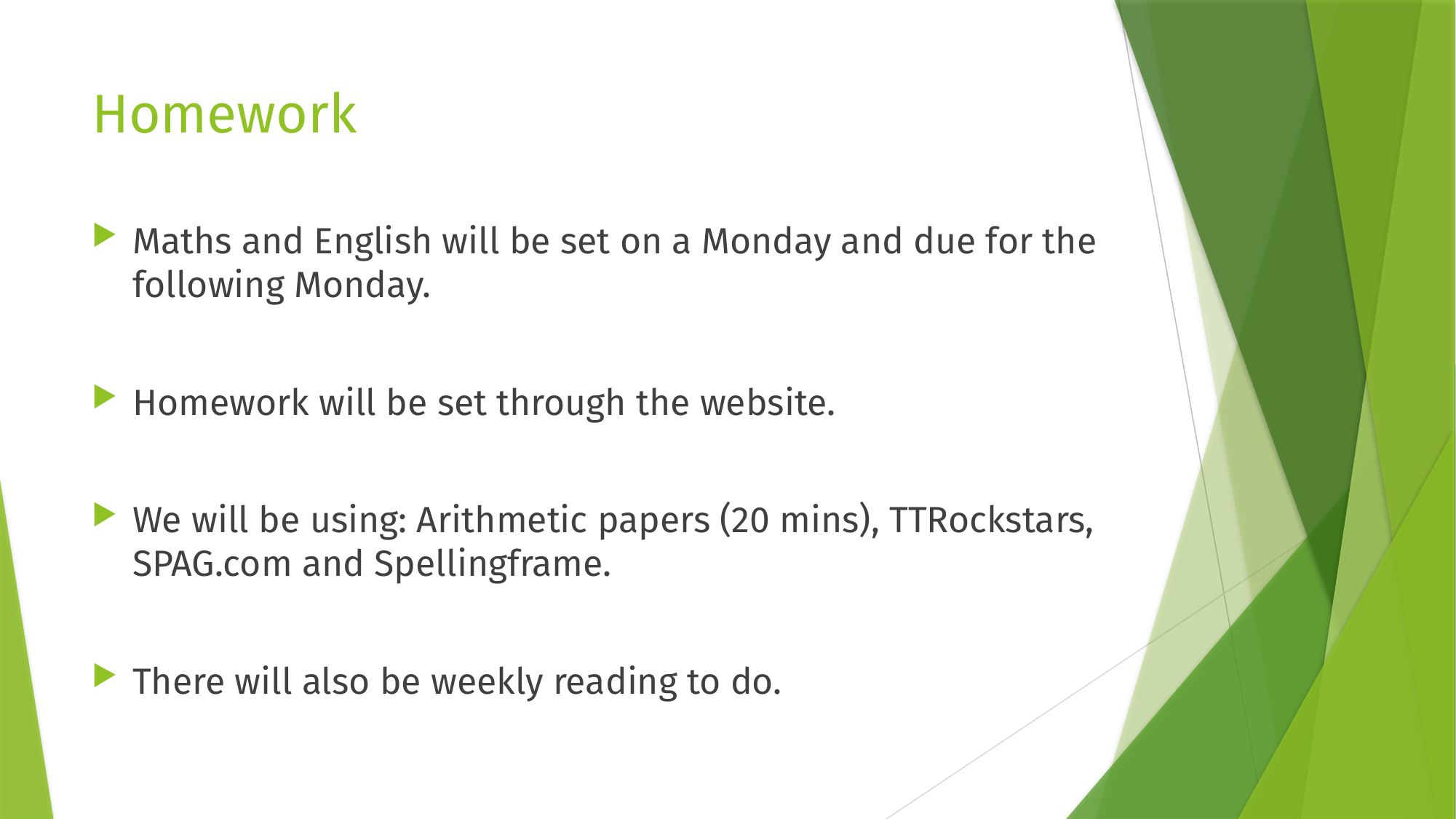

# Homework
Maths and English will be set on a Monday and due for the following Monday.

Homework will be set through the website.

We will be using: Arithmetic papers (20 mins), TTRockstars, SPAG.com and Spellingframe.

There will also be weekly reading to do.